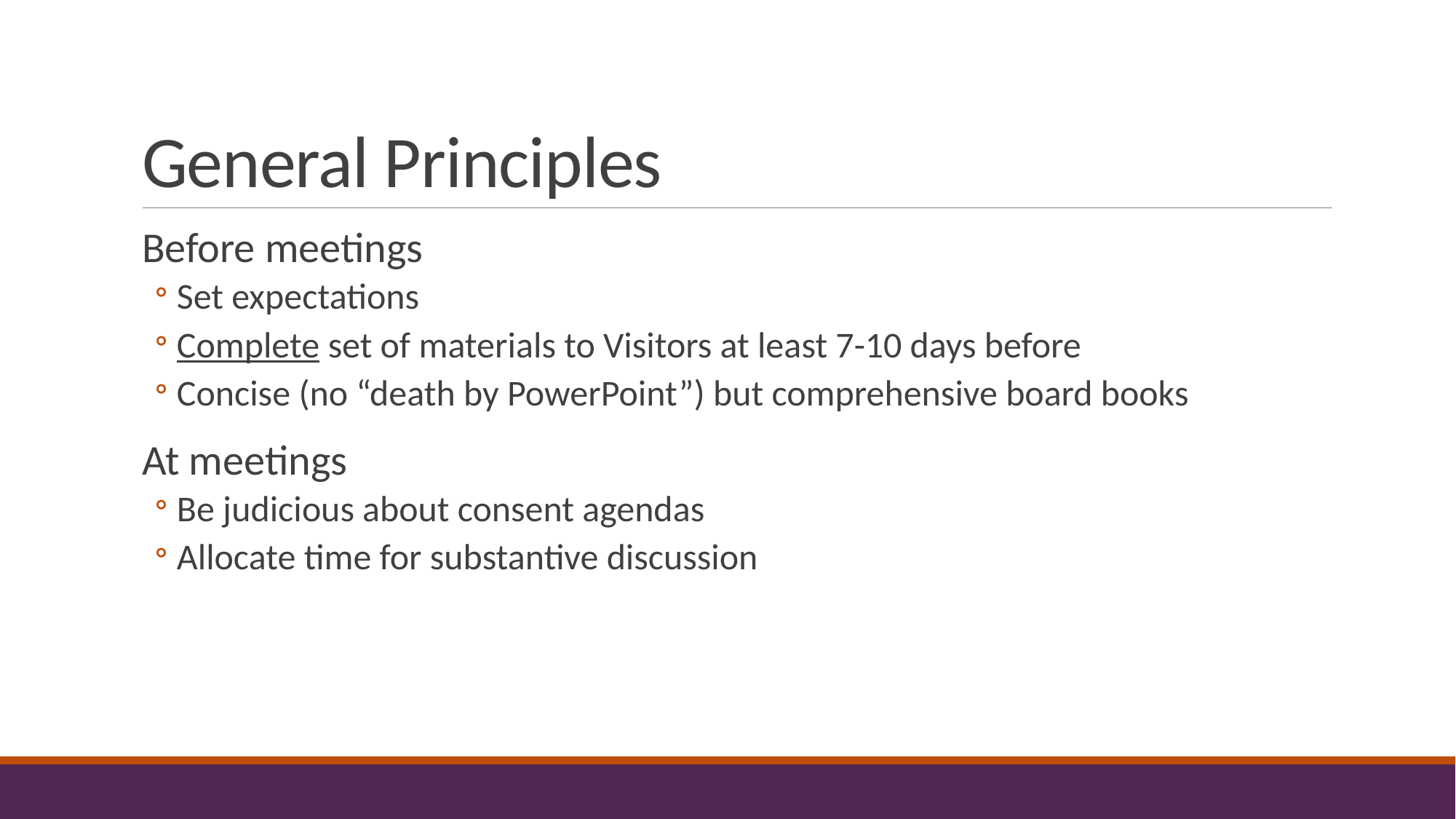

# General Principles
Before meetings
Set expectations
Complete set of materials to Visitors at least 7-10 days before
Concise (no “death by PowerPoint”) but comprehensive board books
At meetings
Be judicious about consent agendas
Allocate time for substantive discussion